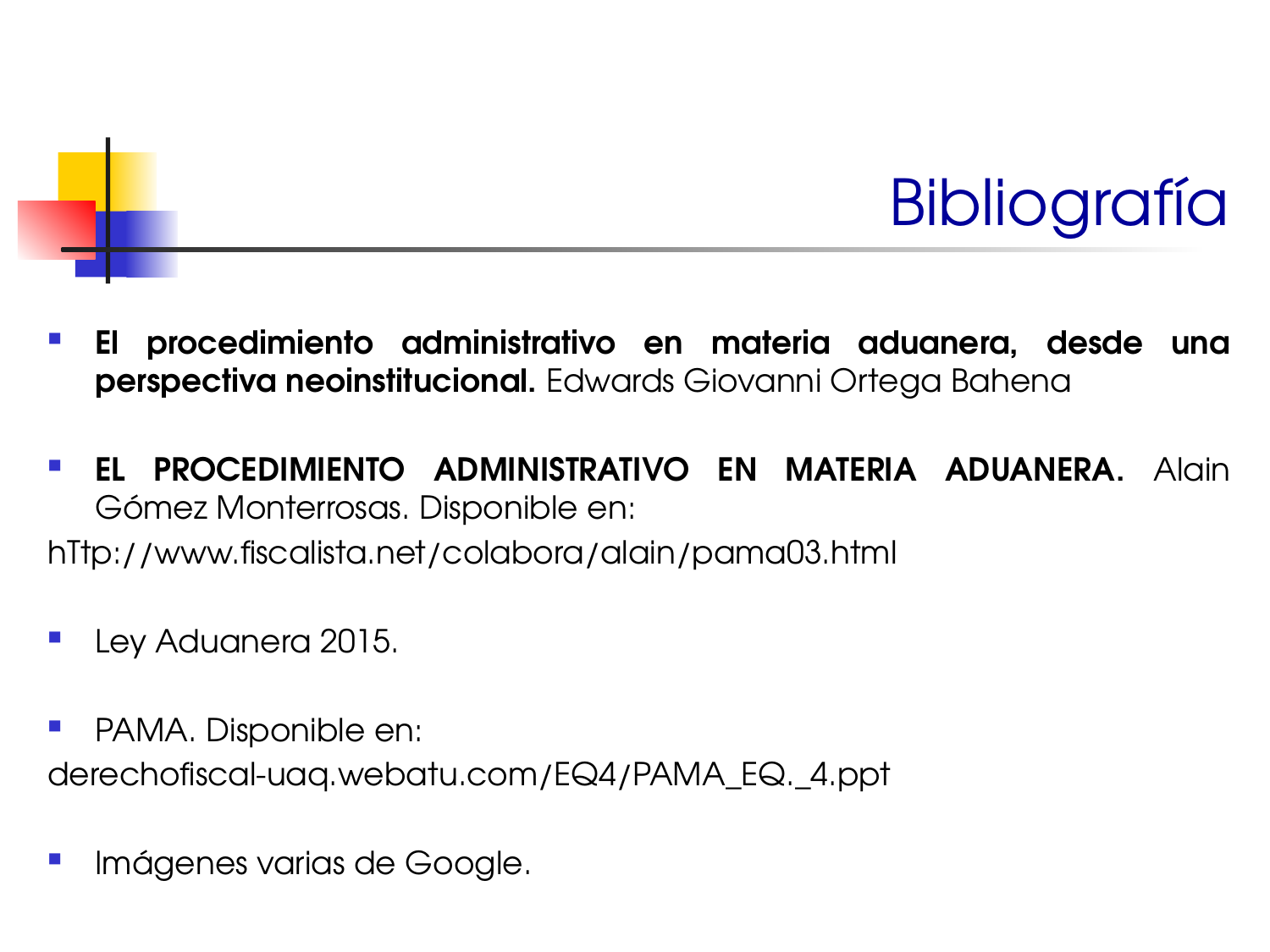

# Bibliografía
El procedimiento administrativo en materia aduanera, desde una perspectiva neoinstitucional. Edwards Giovanni Ortega Bahena

EL PROCEDIMIENTO ADMINISTRATIVO EN MATERIA ADUANERA. Alain Gómez Monterrosas. Disponible en:
hTtp://www.fiscalista.net/colabora/alain/pama03.html

Ley Aduanera 2015.

PAMA. Disponible en:
derechofiscal-uaq.webatu.com/EQ4/PAMA_EQ._4.ppt‎

Imágenes varias de Google.